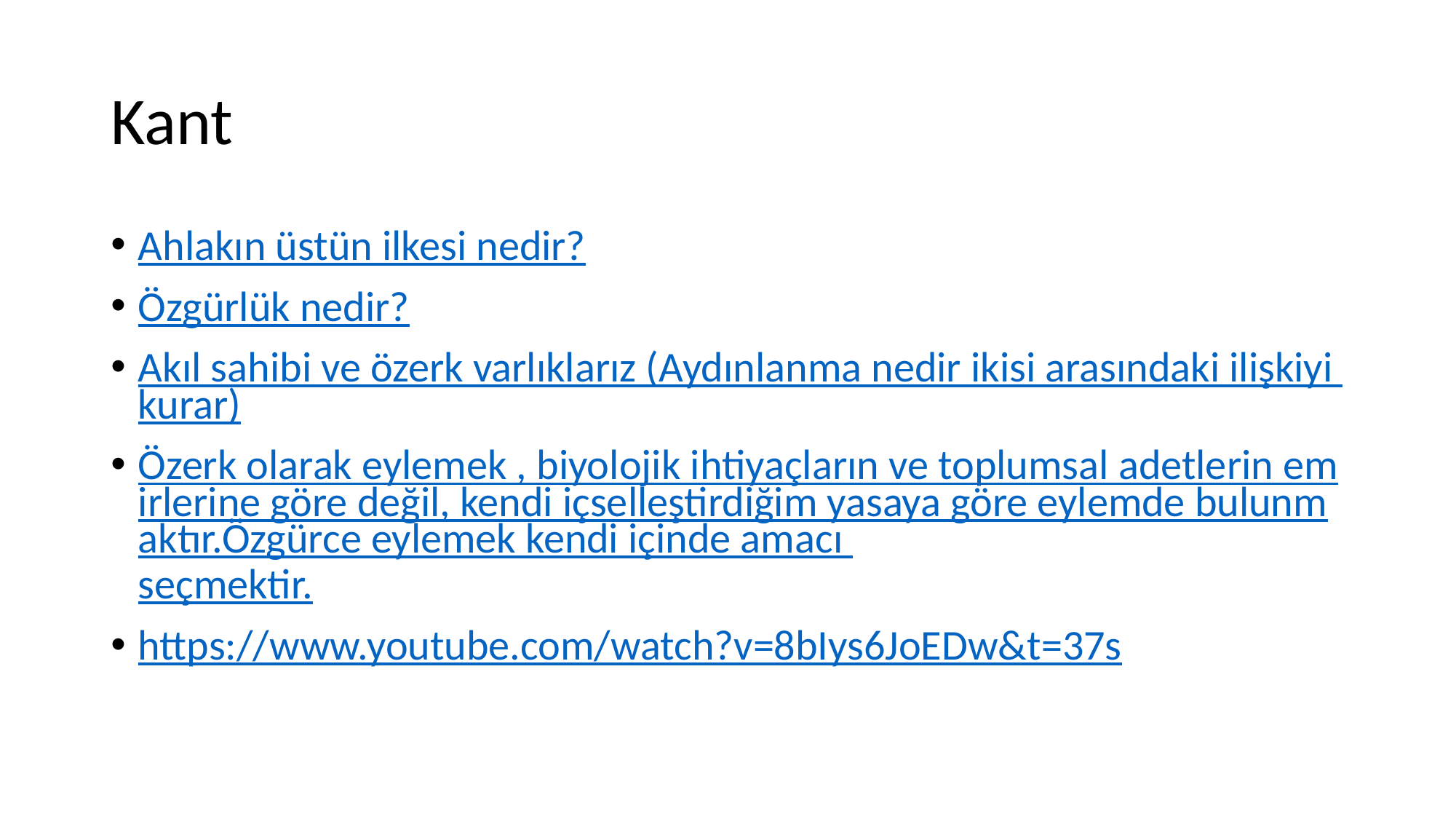

# Kant
Ahlakın üstün ilkesi nedir?
Özgürlük nedir?
Akıl sahibi ve özerk varlıklarız (Aydınlanma nedir ikisi arasındaki ilişkiyi kurar)
Özerk olarak eylemek , biyolojik ihtiyaçların ve toplumsal adetlerin emirlerine göre değil, kendi içselleştirdiğim yasaya göre eylemde bulunmaktır.Özgürce eylemek kendi içinde amacı seçmektir.
https://www.youtube.com/watch?v=8bIys6JoEDw&t=37s